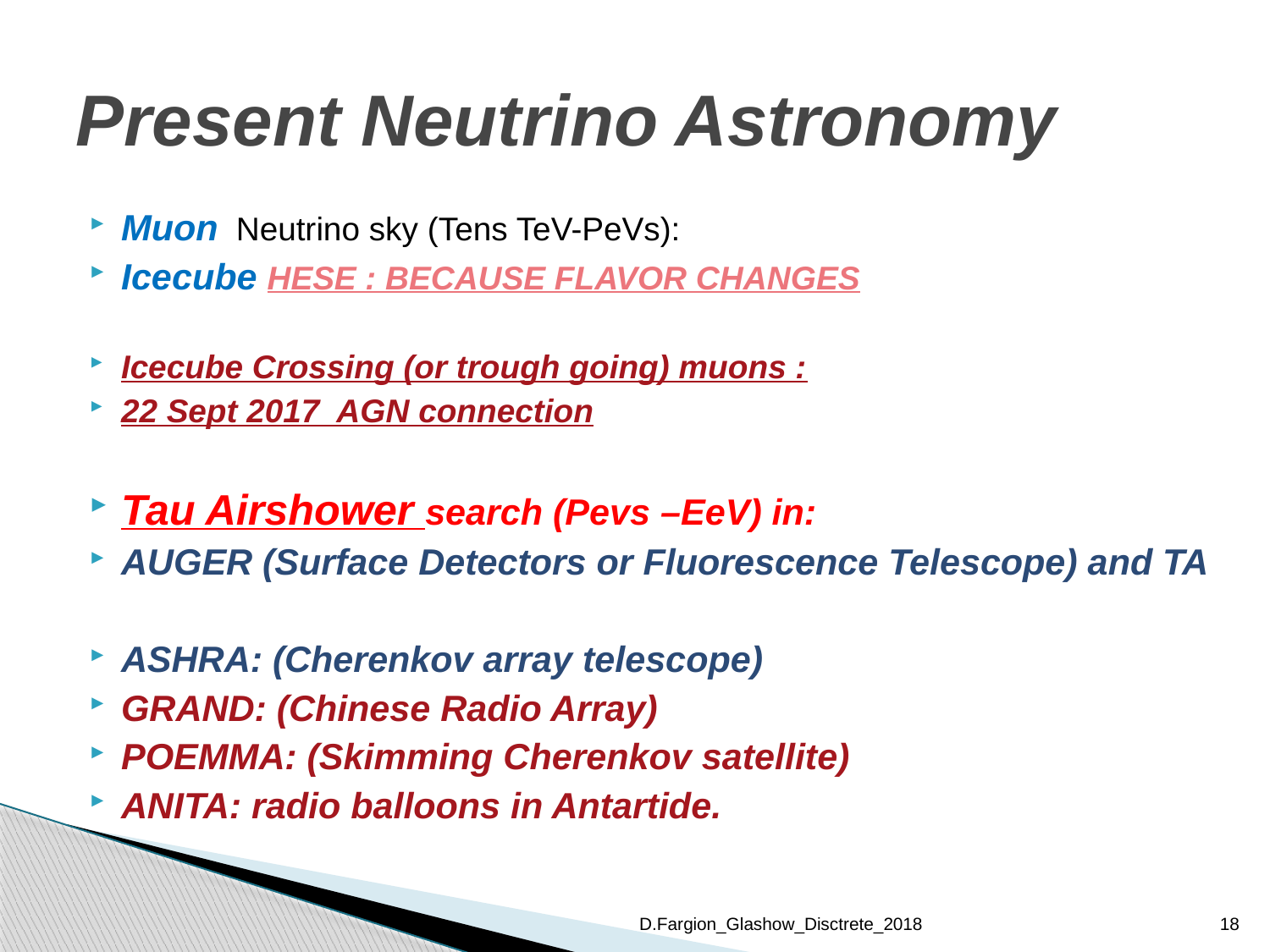

# Present Neutrino Astronomy
Muon  Neutrino sky (Tens TeV-PeVs):
Icecube HESE : BECAUSE FLAVOR CHANGES

Icecube Crossing (or trough going) muons :
22 Sept 2017  AGN connection

Tau Airshower search (Pevs –EeV) in:
AUGER (Surface Detectors or Fluorescence Telescope) and TA

ASHRA: (Cherenkov array telescope)
GRAND: (Chinese Radio Array)
POEMMA: (Skimming Cherenkov satellite)
ANITA: radio balloons in Antartide.

D.Fargion_Glashow_Disctrete_2018
18